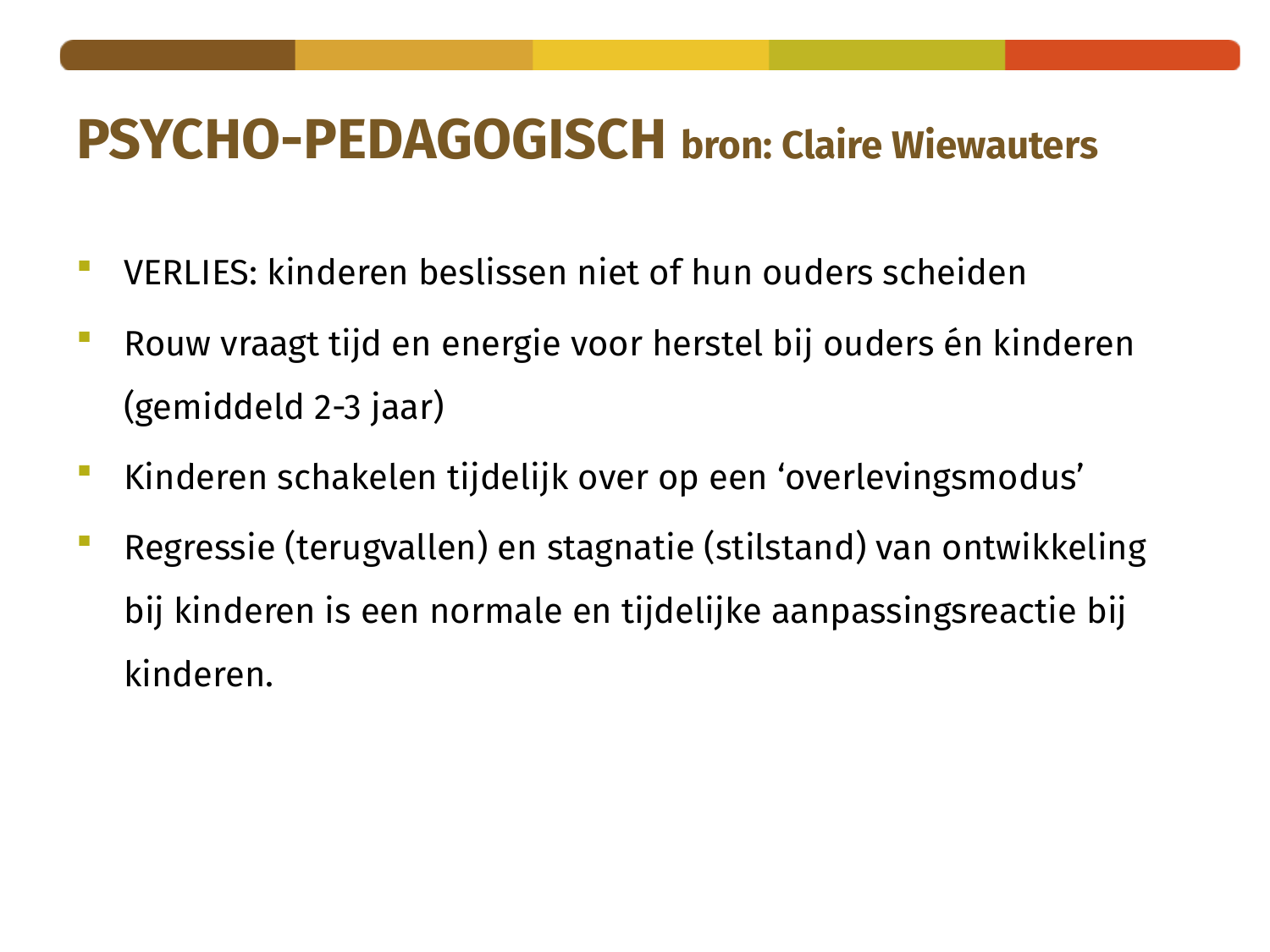

# PSYCHO-PEDAGOGISCH bron: Claire Wiewauters
VERLIES: kinderen beslissen niet of hun ouders scheiden
Rouw vraagt tijd en energie voor herstel bij ouders én kinderen (gemiddeld 2-3 jaar)
Kinderen schakelen tijdelijk over op een ‘overlevingsmodus’
Regressie (terugvallen) en stagnatie (stilstand) van ontwikkeling bij kinderen is een normale en tijdelijke aanpassingsreactie bij kinderen.